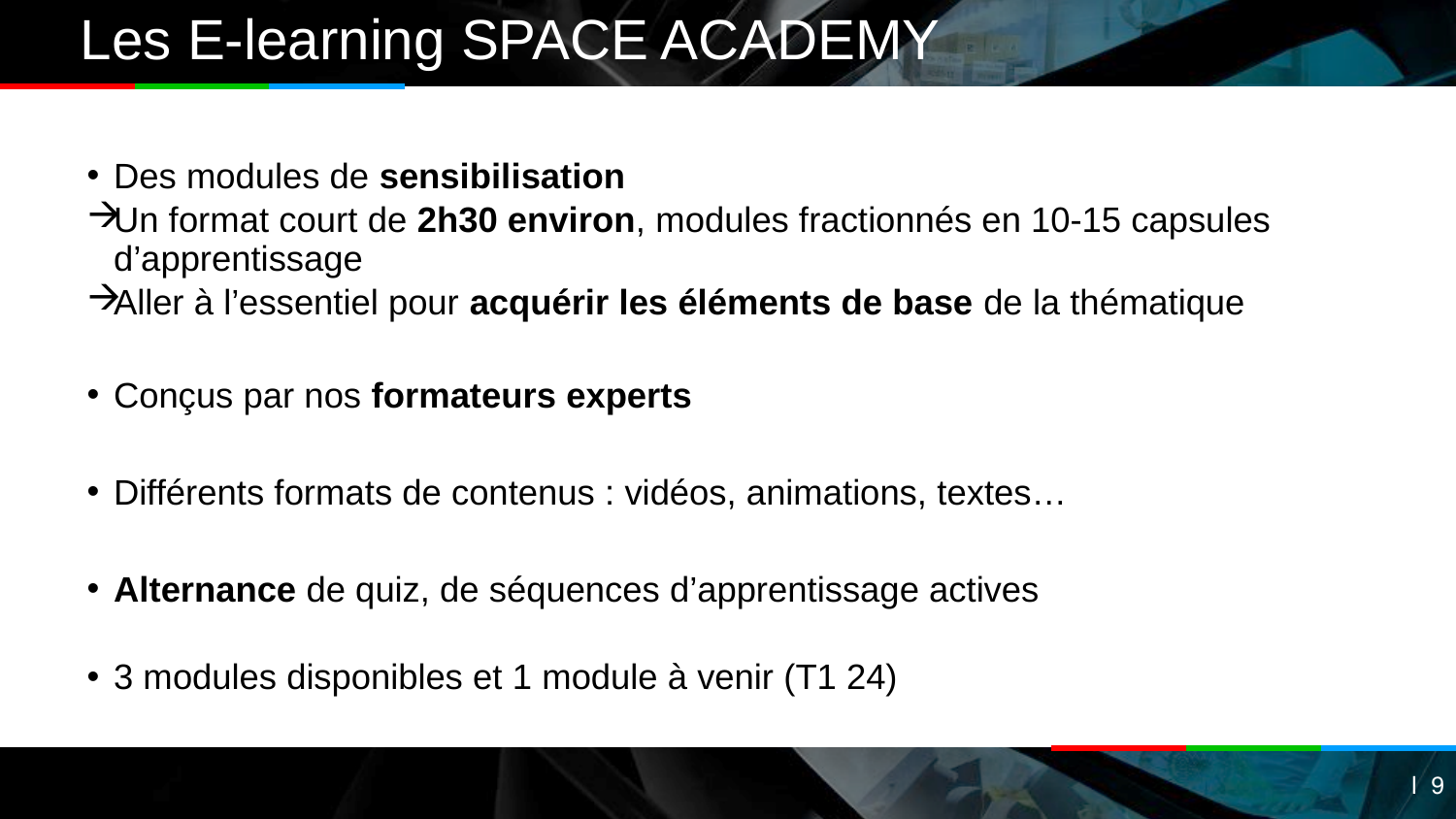

# Les E-learning SPACE ACADEMY

Des modules de sensibilisation
Un format court de 2h30 environ, modules fractionnés en 10-15 capsules d’apprentissage
Aller à l’essentiel pour acquérir les éléments de base de la thématique

Conçus par nos formateurs experts

Différents formats de contenus : vidéos, animations, textes…

Alternance de quiz, de séquences d’apprentissage actives

3 modules disponibles et 1 module à venir (T1 24)